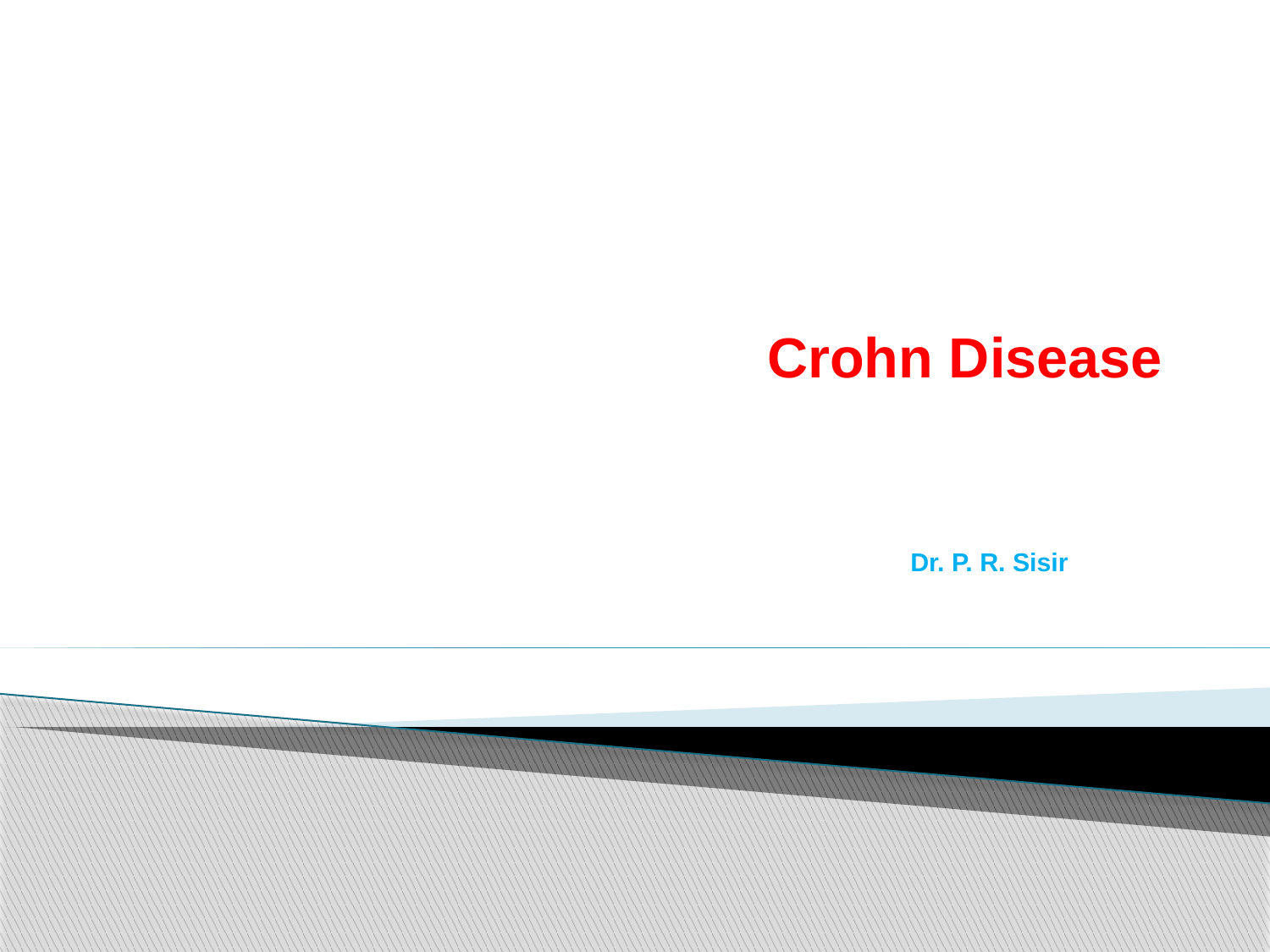

# Crohn Disease
Dr. P. R. Sisir